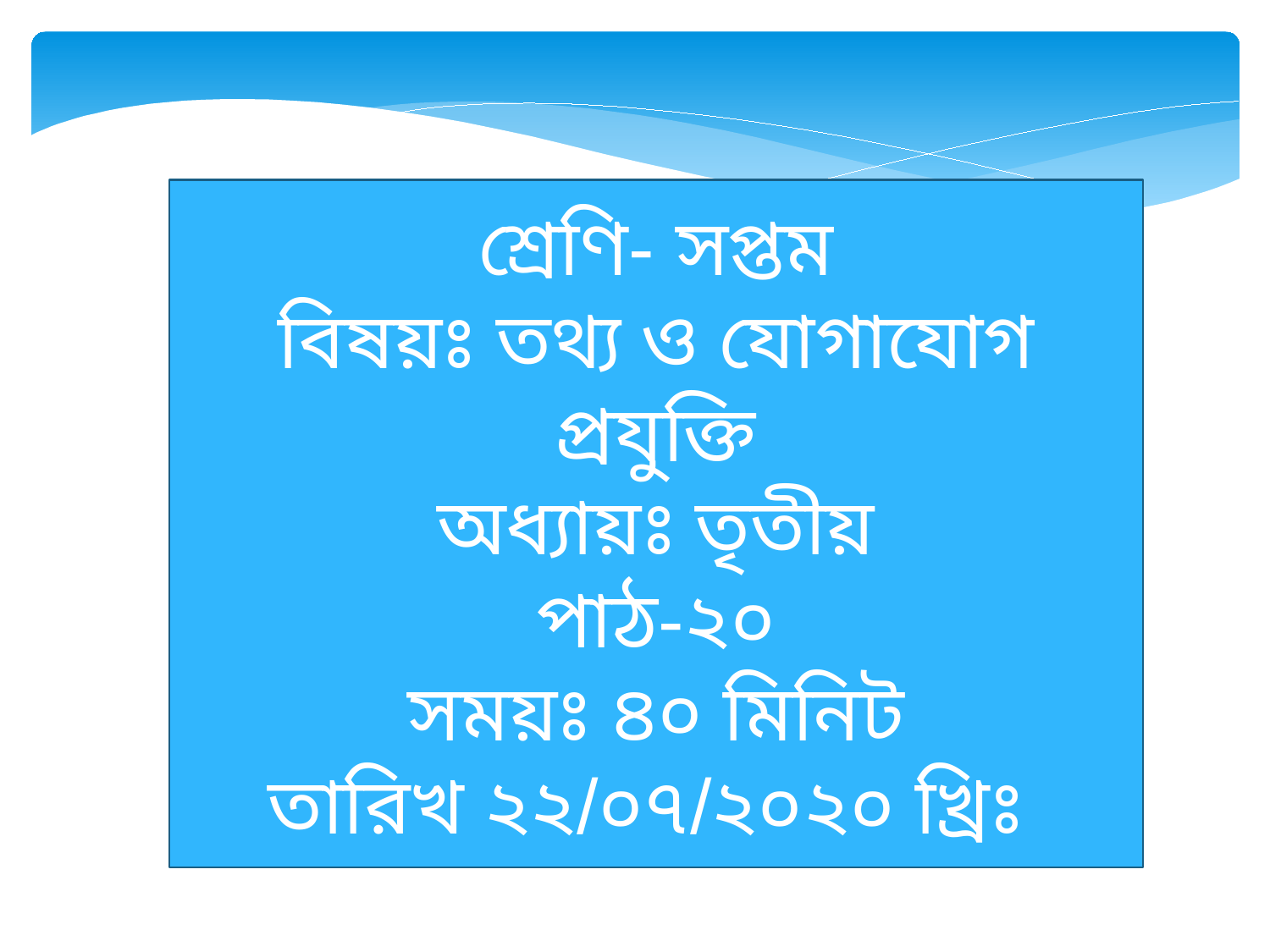

শ্রেণি- সপ্তম
বিষয়ঃ তথ্য ও যোগাযোগ প্রযুক্তি
অধ্যায়ঃ তৃতীয়
পাঠ-২০
সময়ঃ ৪০ মিনিট
তারিখ ২২/০৭/২০২০ খ্রিঃ